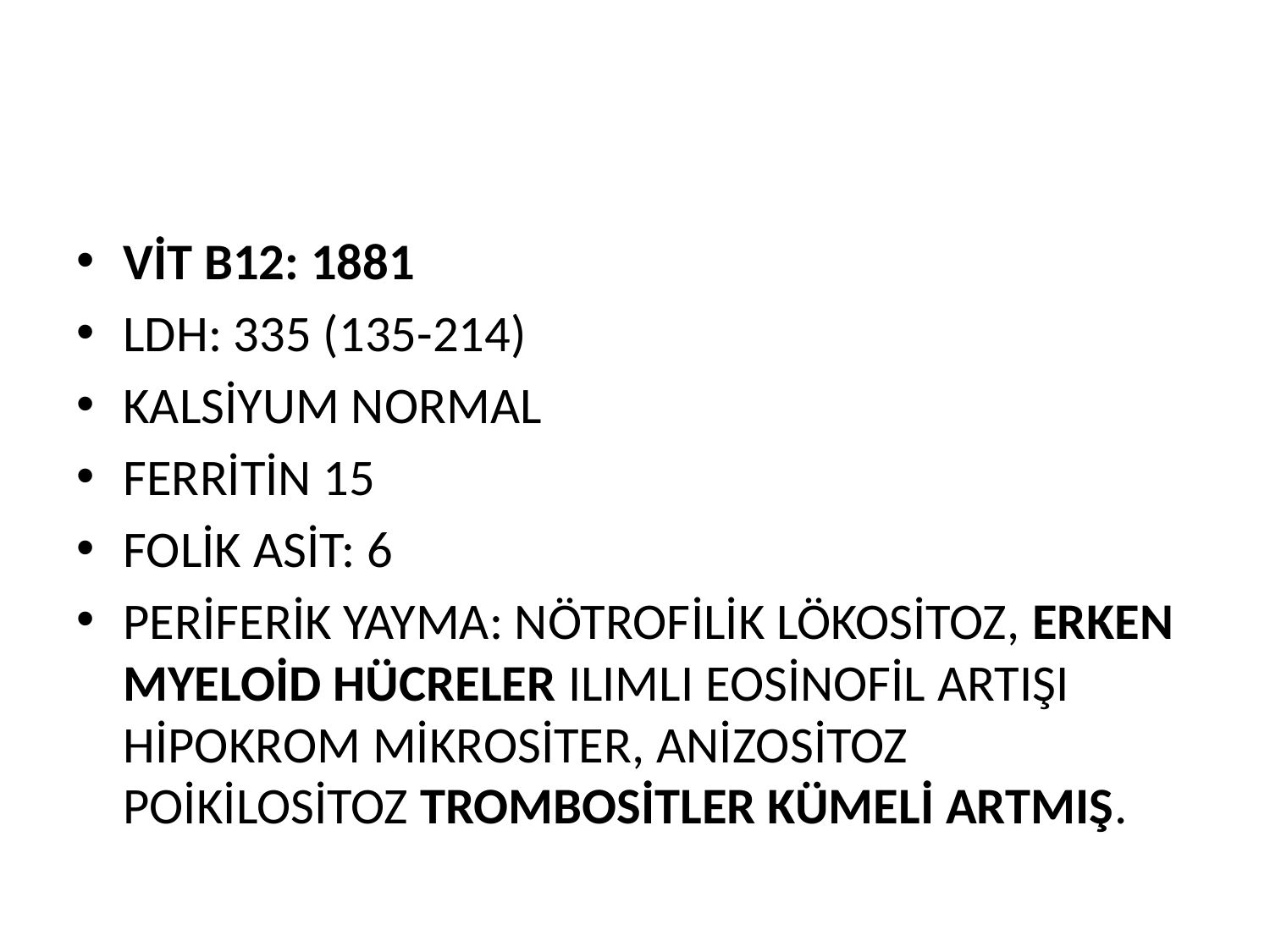

#
VİT B12: 1881
LDH: 335 (135-214)
KALSİYUM NORMAL
FERRİTİN 15
FOLİK ASİT: 6
PERİFERİK YAYMA: NÖTROFİLİK LÖKOSİTOZ, ERKEN MYELOİD HÜCRELER ILIMLI EOSİNOFİL ARTIŞI HİPOKROM MİKROSİTER, ANİZOSİTOZ POİKİLOSİTOZ TROMBOSİTLER KÜMELİ ARTMIŞ.